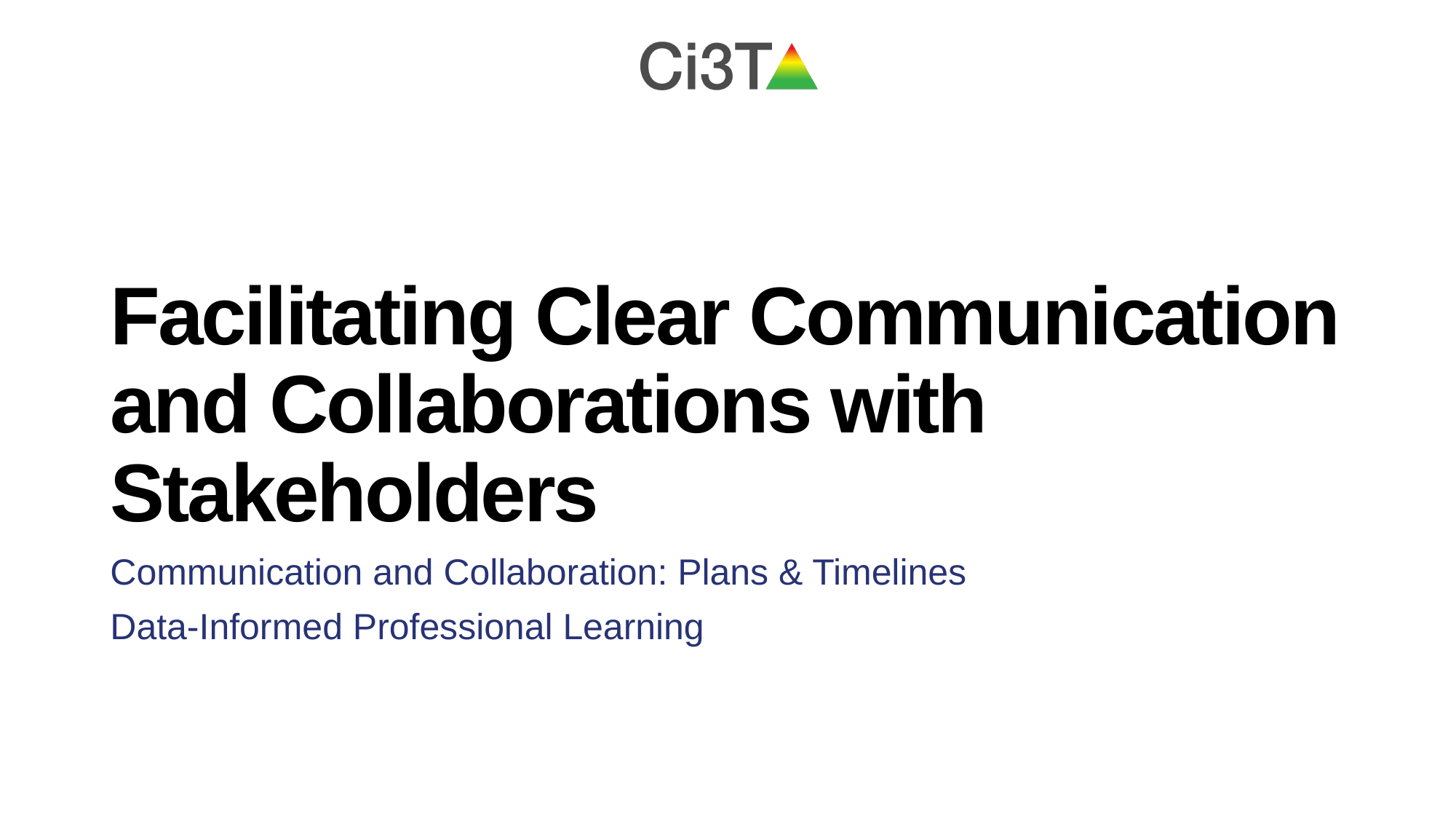

# Facilitating Clear Communication and Collaborations with Stakeholders
Communication and Collaboration: Plans & Timelines
Data-Informed Professional Learning